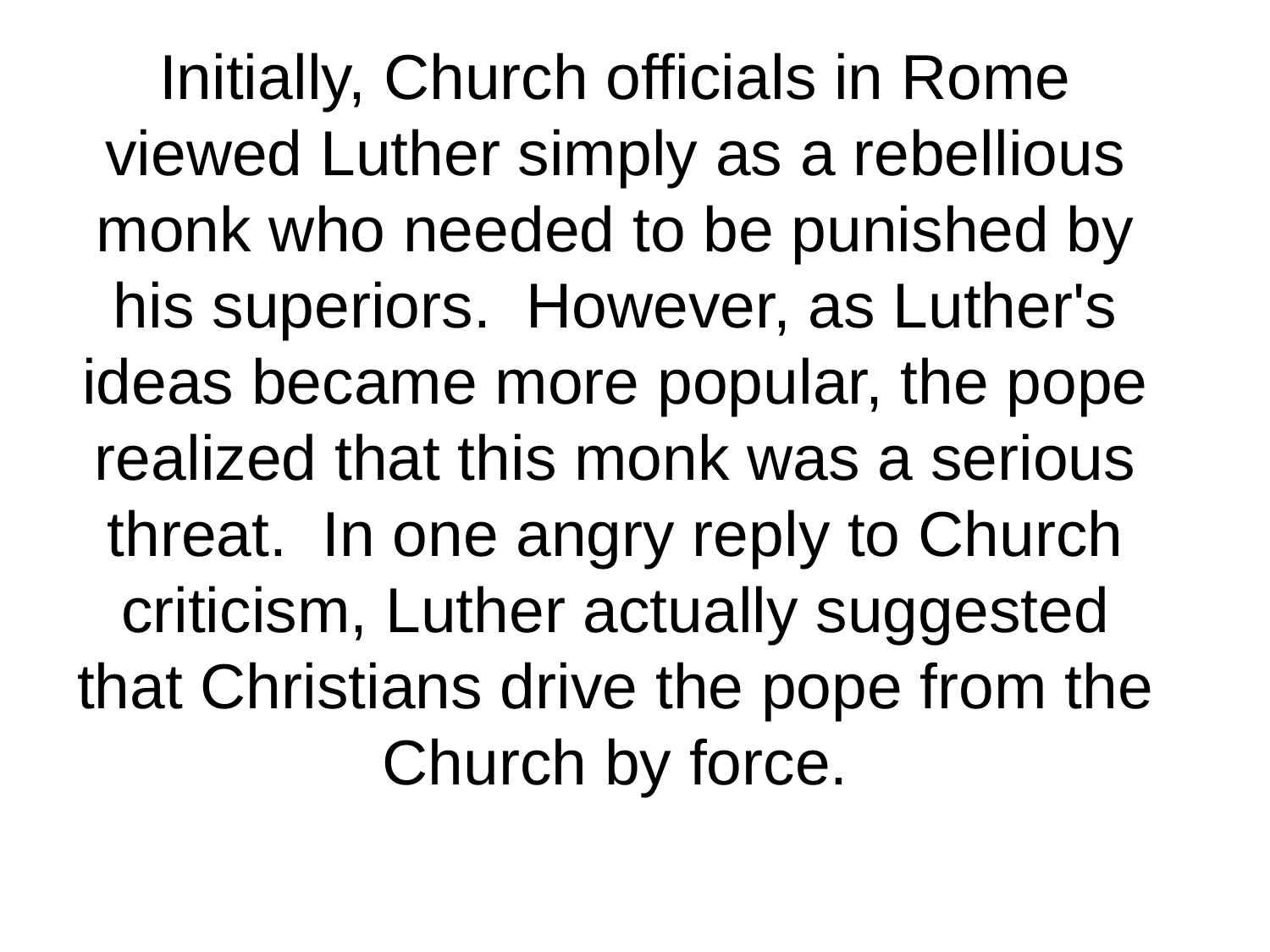

Initially, Church officials in Rome viewed Luther simply as a rebellious monk who needed to be punished by his superiors.  However, as Luther's ideas became more popular, the pope realized that this monk was a serious threat.  In one angry reply to Church criticism, Luther actually suggested that Christians drive the pope from the Church by force.